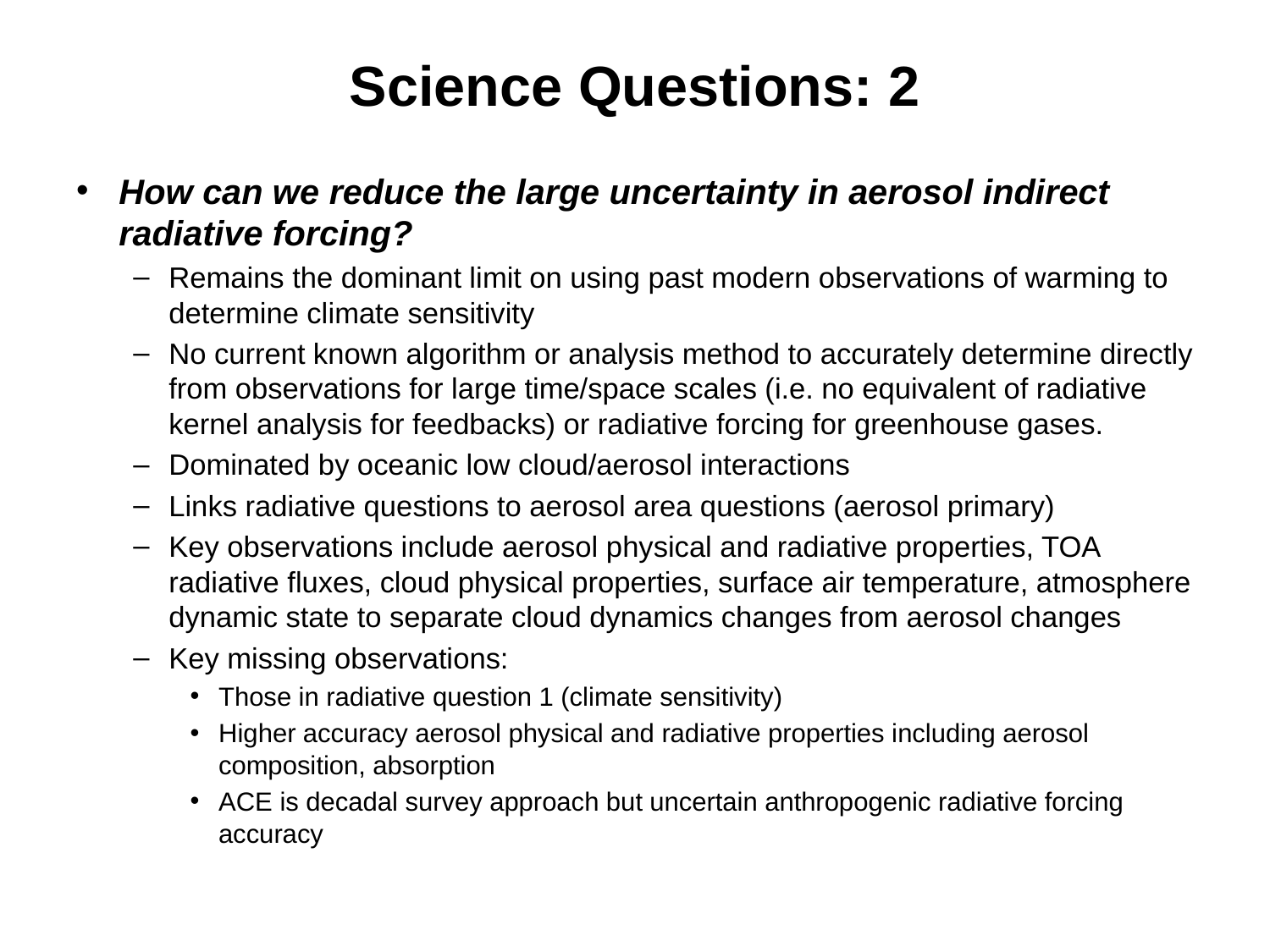

# Science Questions: 2
How can we reduce the large uncertainty in aerosol indirect radiative forcing?
Remains the dominant limit on using past modern observations of warming to determine climate sensitivity
No current known algorithm or analysis method to accurately determine directly from observations for large time/space scales (i.e. no equivalent of radiative kernel analysis for feedbacks) or radiative forcing for greenhouse gases.
Dominated by oceanic low cloud/aerosol interactions
Links radiative questions to aerosol area questions (aerosol primary)
Key observations include aerosol physical and radiative properties, TOA radiative fluxes, cloud physical properties, surface air temperature, atmosphere dynamic state to separate cloud dynamics changes from aerosol changes
Key missing observations:
Those in radiative question 1 (climate sensitivity)
Higher accuracy aerosol physical and radiative properties including aerosol composition, absorption
ACE is decadal survey approach but uncertain anthropogenic radiative forcing accuracy